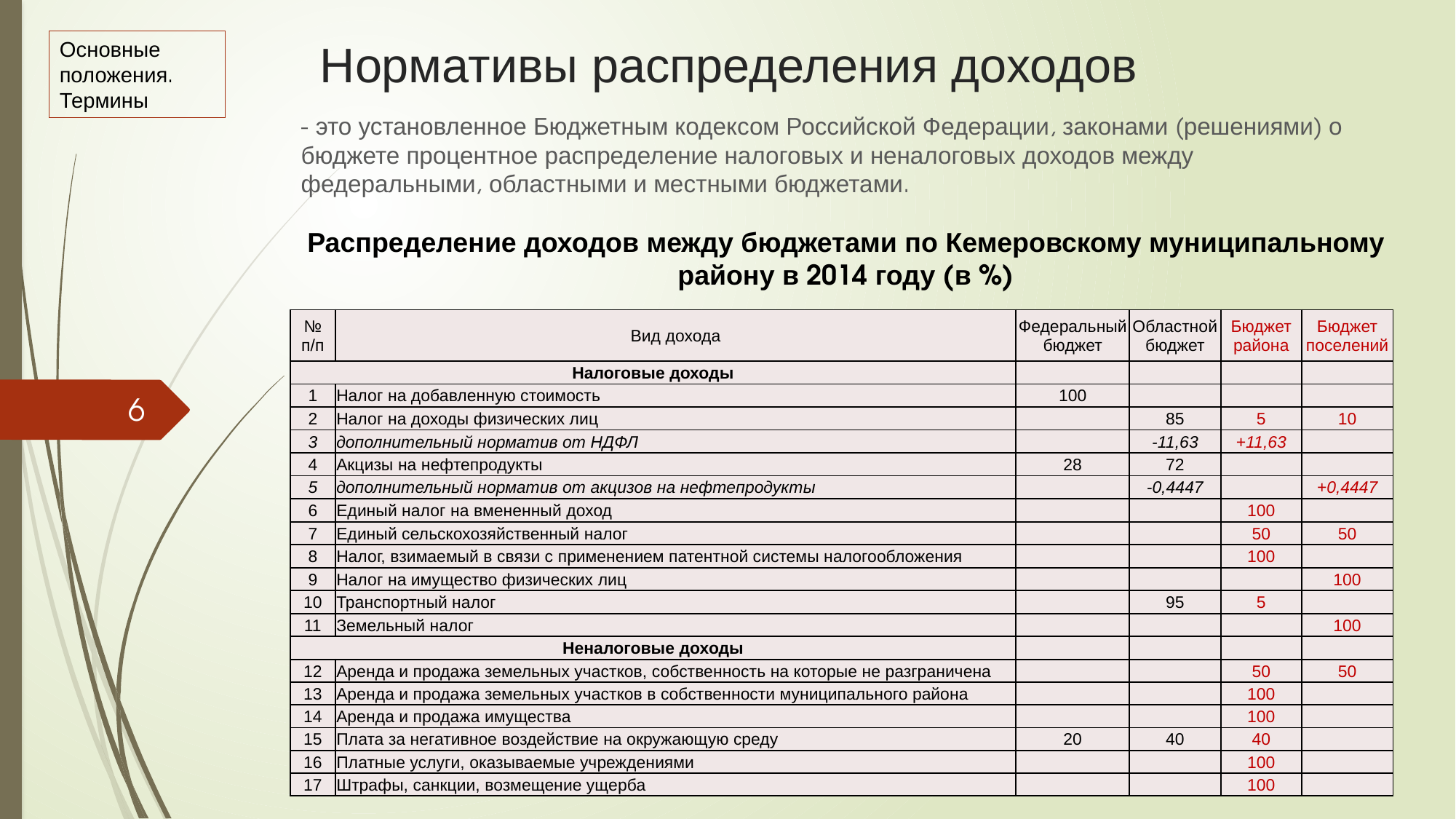

# Нормативы распределения доходов
Основные положения. Термины
- это установленное Бюджетным кодексом Российской Федерации, законами (решениями) о бюджете процентное распределение налоговых и неналоговых доходов между федеральными, областными и местными бюджетами.
Распределение доходов между бюджетами по Кемеровскому муниципальному району в 2014 году (в %)
| № п/п | Вид дохода | Федеральный бюджет | Областной бюджет | Бюджет района | Бюджет поселений |
| --- | --- | --- | --- | --- | --- |
| Налоговые доходы |  |  |  |  |  |
| 1 | Налог на добавленную стоимость | 100 |  |  |  |
| 2 | Налог на доходы физических лиц |  | 85 | 5 | 10 |
| 3 | дополнительный норматив от НДФЛ |  | -11,63 | +11,63 |  |
| 4 | Акцизы на нефтепродукты | 28 | 72 |  |  |
| 5 | дополнительный норматив от акцизов на нефтепродукты |  | -0,4447 |  | +0,4447 |
| 6 | Единый налог на вмененный доход |  |  | 100 |  |
| 7 | Единый сельскохозяйственный налог |  |  | 50 | 50 |
| 8 | Налог, взимаемый в связи с применением патентной системы налогообложения |  |  | 100 |  |
| 9 | Налог на имущество физических лиц |  |  |  | 100 |
| 10 | Транспортный налог |  | 95 | 5 |  |
| 11 | Земельный налог |  |  |  | 100 |
| Неналоговые доходы |  |  |  |  |  |
| 12 | Аренда и продажа земельных участков, собственность на которые не разграничена |  |  | 50 | 50 |
| 13 | Аренда и продажа земельных участков в собственности муниципального района |  |  | 100 |  |
| 14 | Аренда и продажа имущества |  |  | 100 |  |
| 15 | Плата за негативное воздействие на окружающую среду | 20 | 40 | 40 |  |
| 16 | Платные услуги, оказываемые учреждениями |  |  | 100 |  |
| 17 | Штрафы, санкции, возмещение ущерба |  |  | 100 |  |
6